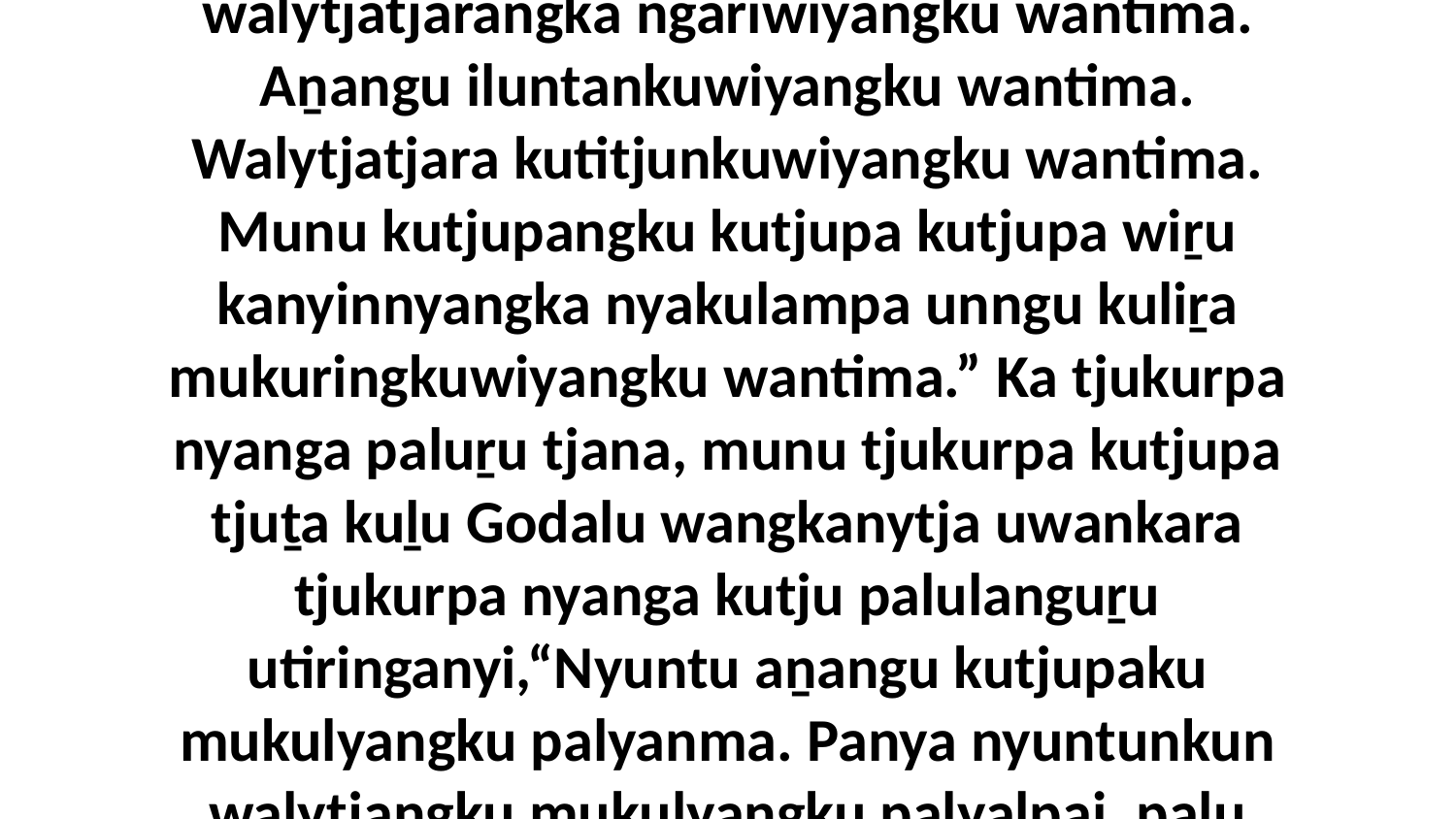

9 Ka panya tjukurpa paluṟu tjana nyanga alatji ngaṟanyi Godalu paintja,“Kuri walytjatjarangka ngariwiyangku wantima. Aṉangu iluntankuwiyangku wantima. Walytjatjara kutitjunkuwiyangku wantima. Munu kutjupangku kutjupa kutjupa wiṟu kanyinnyangka nyakulampa unngu kuliṟa mukuringkuwiyangku wantima.” Ka tjukurpa nyanga paluṟu tjana, munu tjukurpa kutjupa tjuṯa kuḻu Godalu wangkanytja uwankara tjukurpa nyanga kutju palulanguṟu utiringanyi,“Nyuntu aṉangu kutjupaku mukulyangku palyanma. Panya nyuntunkun walytjangku mukulyangku palyalpai, palu puṟunytju palumpa ngapartji mukulyangkuṯu palyanma.”